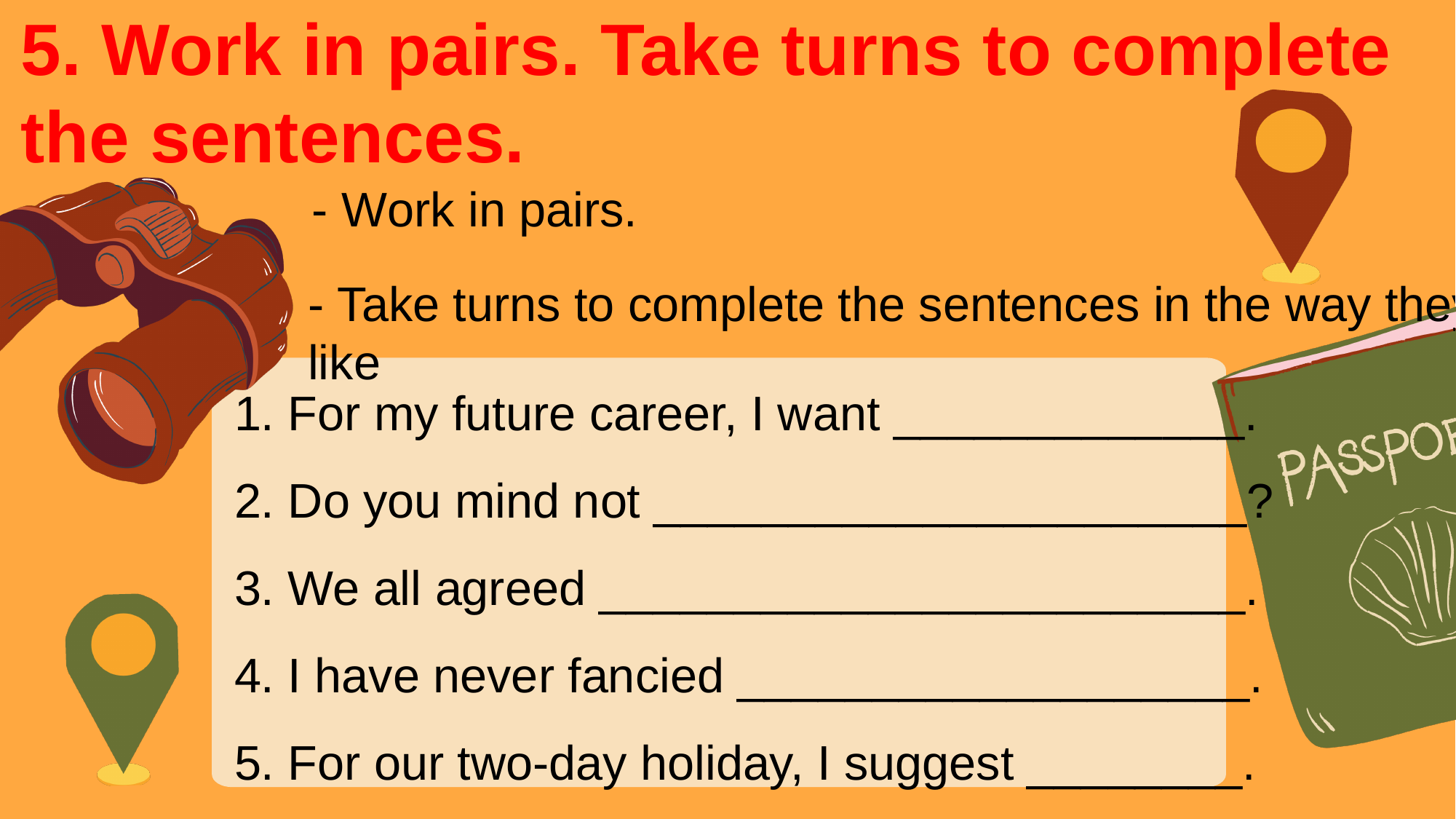

5. Work in pairs. Take turns to complete the sentences.

- Work in pairs.

- Take turns to complete the sentences in the way they like

1. For my future career, I want _____________.
2. Do you mind not ______________________?
3. We all agreed ________________________.
4. I have never fancied ___________________.
5. For our two-day holiday, I suggest ________.